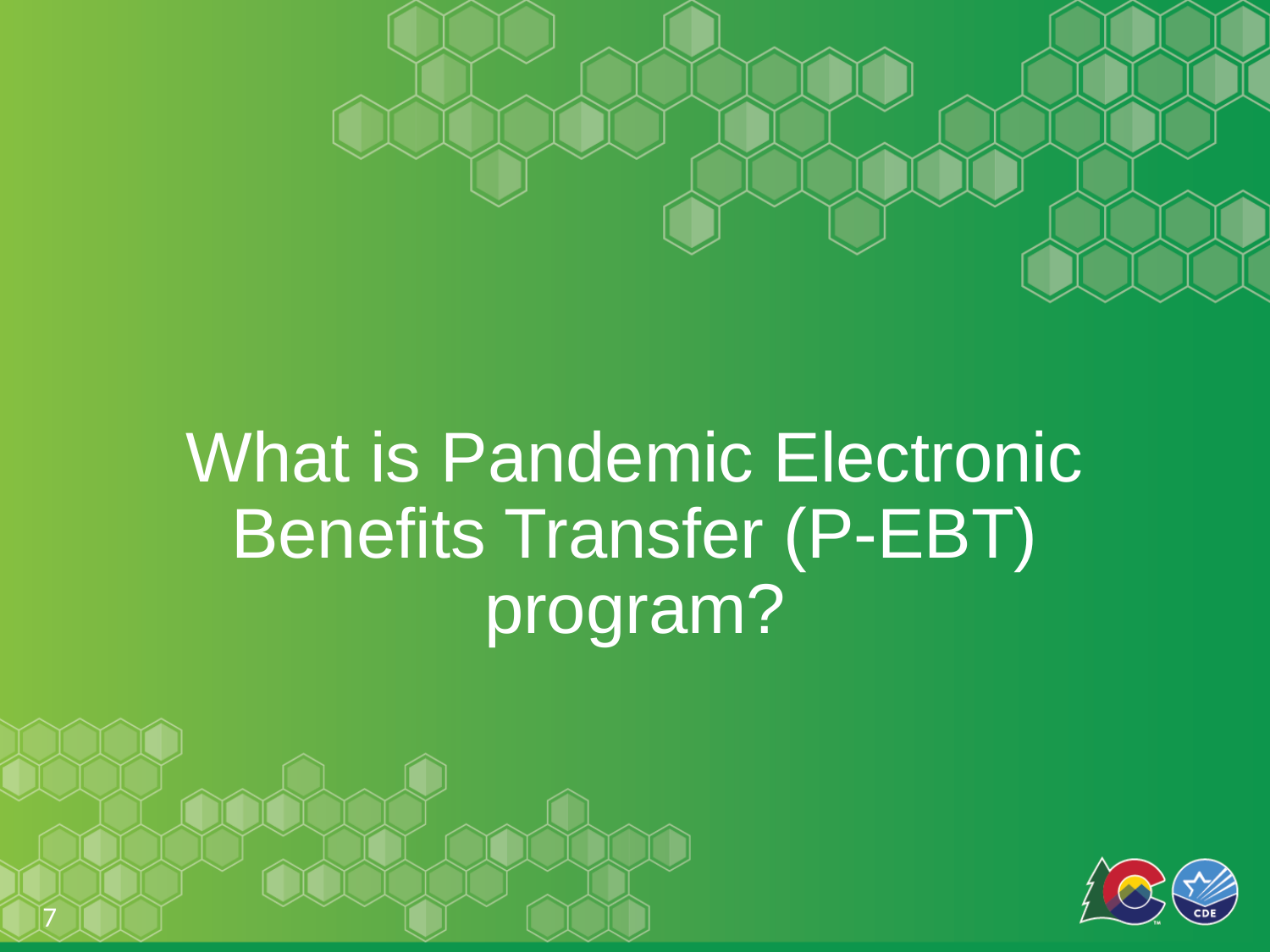

# What is Pandemic Electronic Benefits Transfer (P-EBT) program?
7